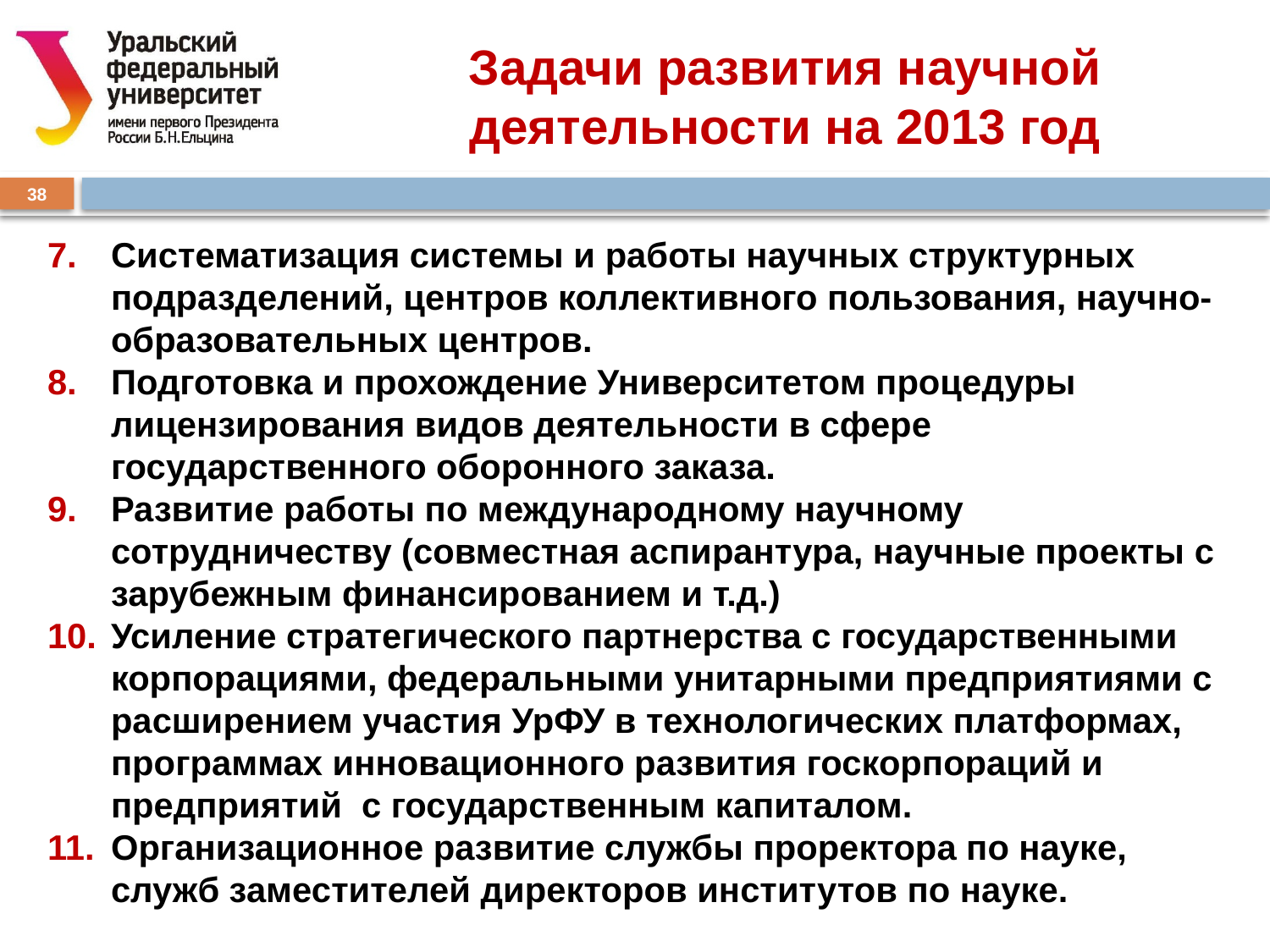

# Задачи развития научной деятельности на 2013 год
38
Систематизация системы и работы научных структурных подразделений, центров коллективного пользования, научно-образовательных центров.
Подготовка и прохождение Университетом процедуры лицензирования видов деятельности в сфере государственного оборонного заказа.
Развитие работы по международному научному сотрудничеству (совместная аспирантура, научные проекты с зарубежным финансированием и т.д.)
Усиление стратегического партнерства с государственными корпорациями, федеральными унитарными предприятиями с расширением участия УрФУ в технологических платформах, программах инновационного развития госкорпораций и предприятий  с государственным капиталом.
Организационное развитие службы проректора по науке, служб заместителей директоров институтов по науке.